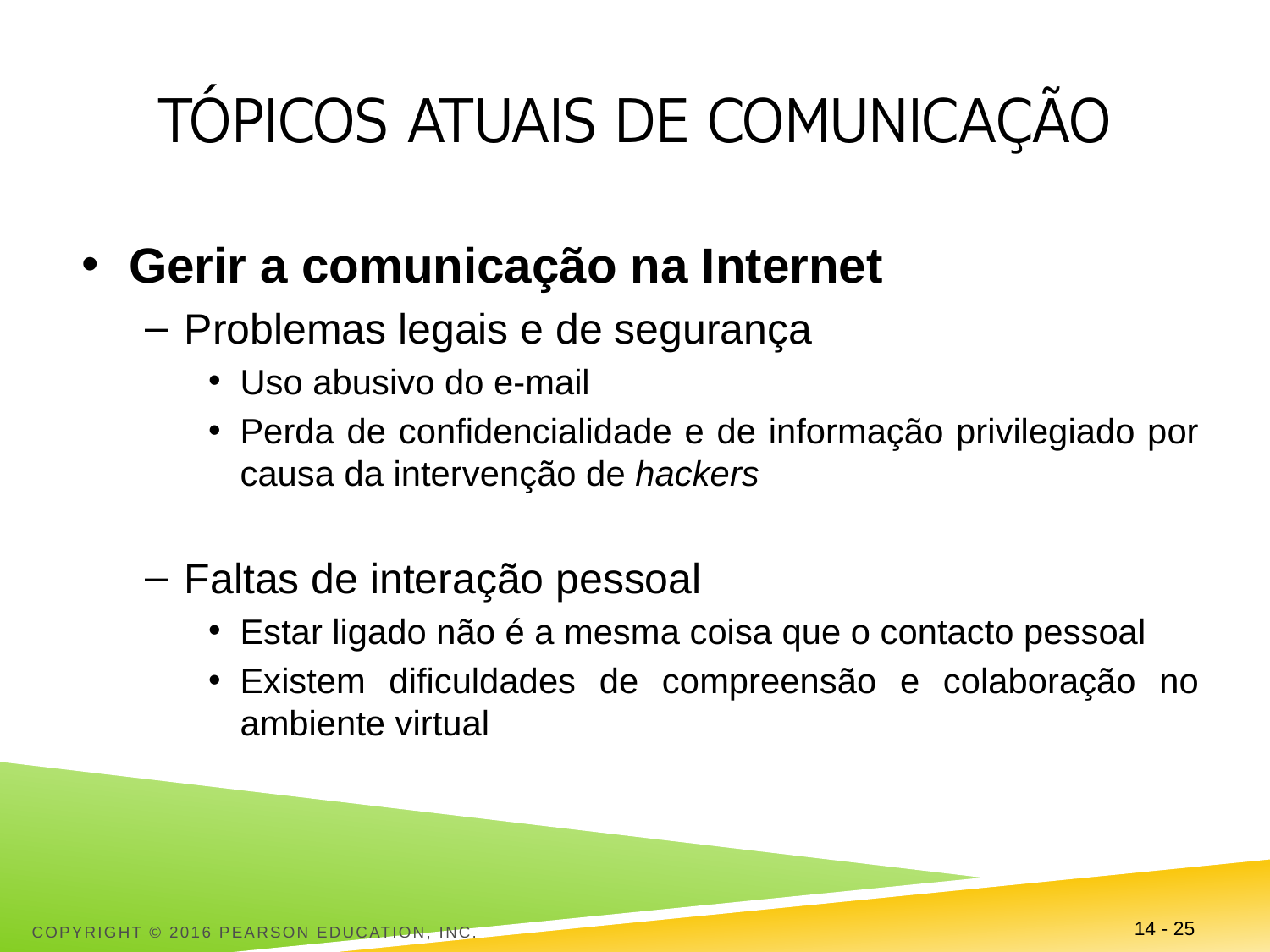

# Tópicos atuais de comunicação
Gerir a comunicação na Internet
Problemas legais e de segurança
Uso abusivo do e-mail
Perda de confidencialidade e de informação privilegiado por causa da intervenção de hackers

Faltas de interação pessoal
Estar ligado não é a mesma coisa que o contacto pessoal
Existem dificuldades de compreensão e colaboração no ambiente virtual
Copyright © 2016 Pearson Education, Inc.
14 - 25